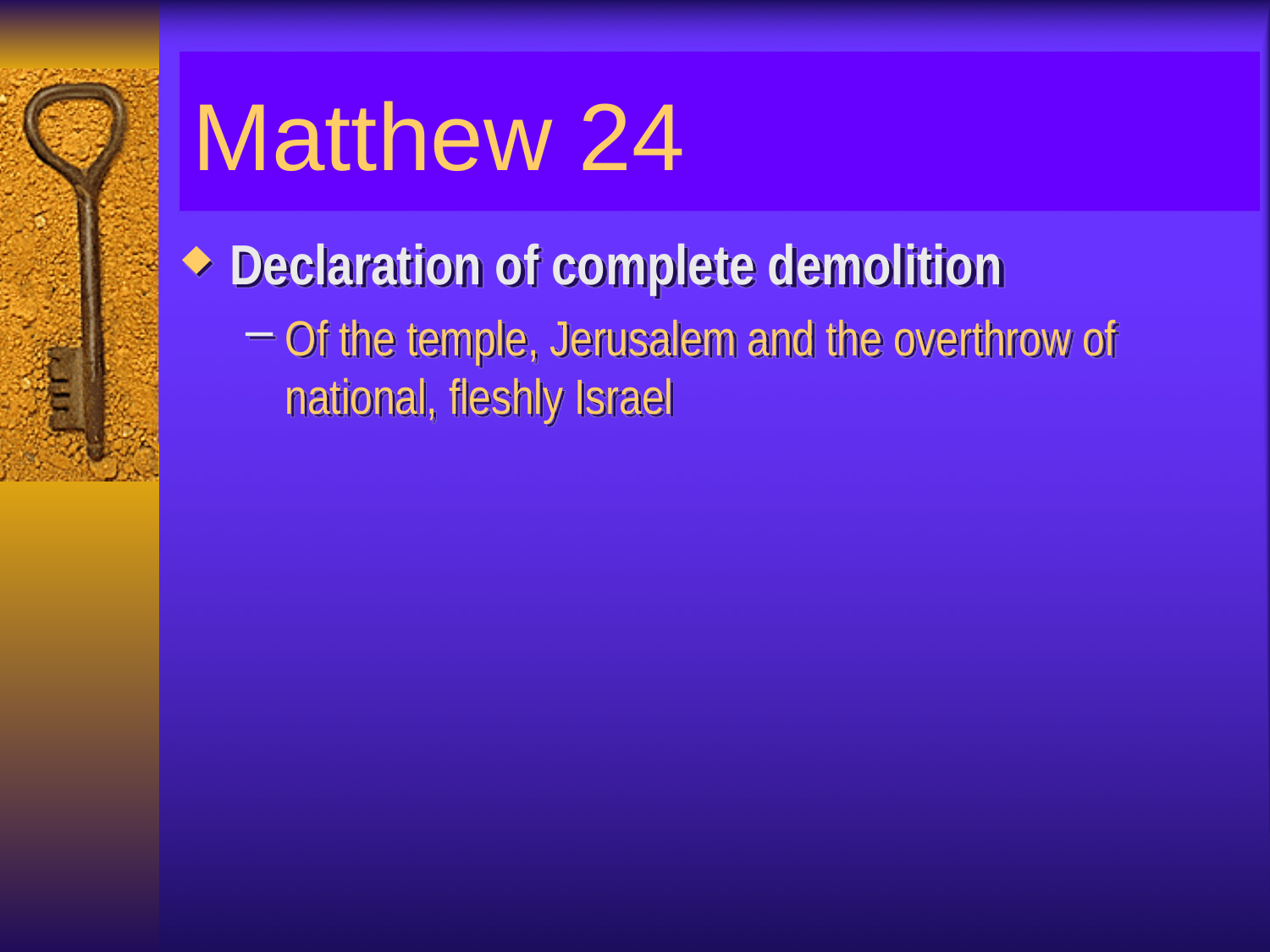

# Matthew 24
Declaration of complete demolition
Of the temple, Jerusalem and the overthrow of national, fleshly Israel